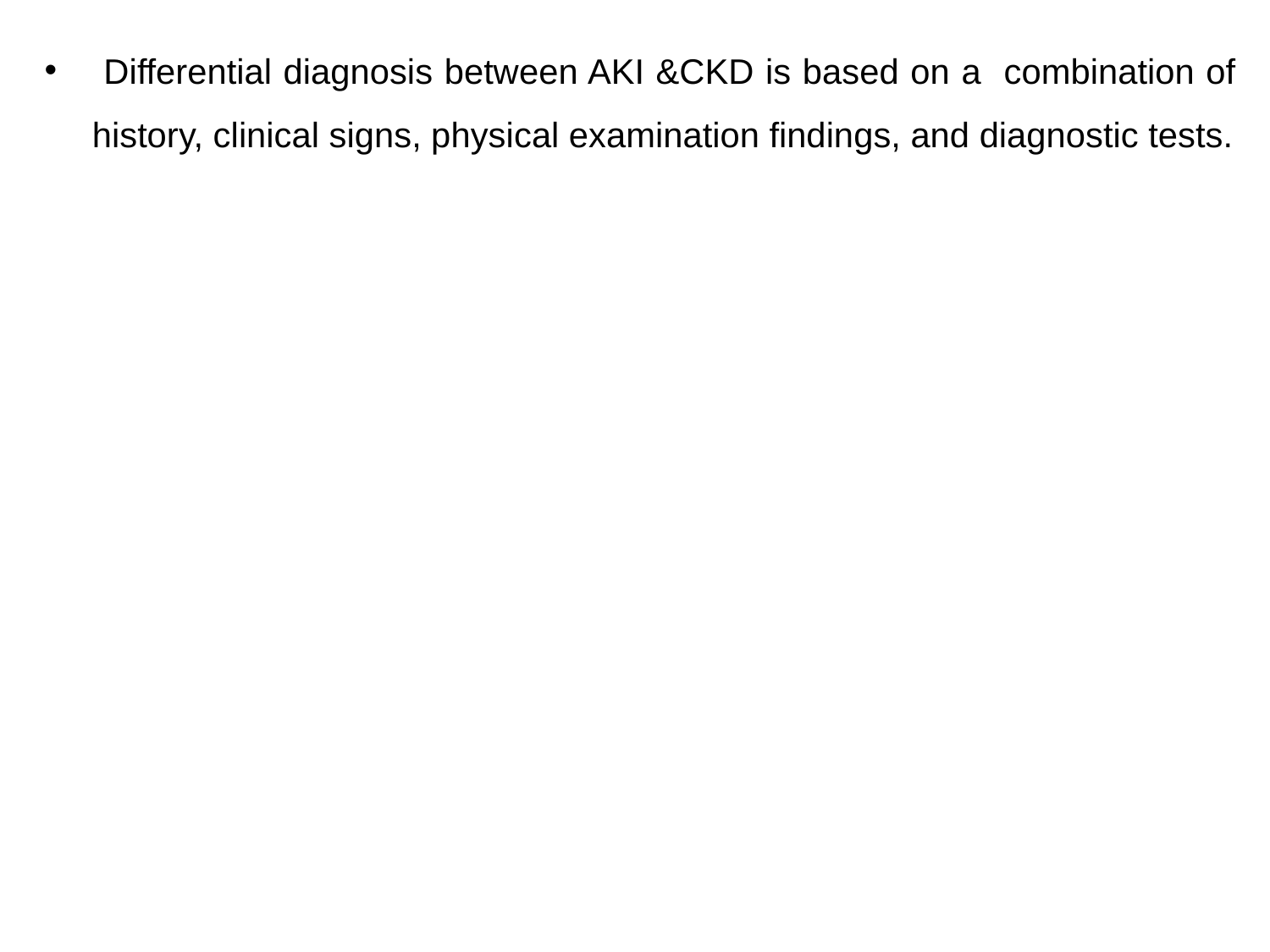

Differential diagnosis between AKI &CKD is based on a  combination of history, clinical signs, physical examination findings, and diagnostic tests.